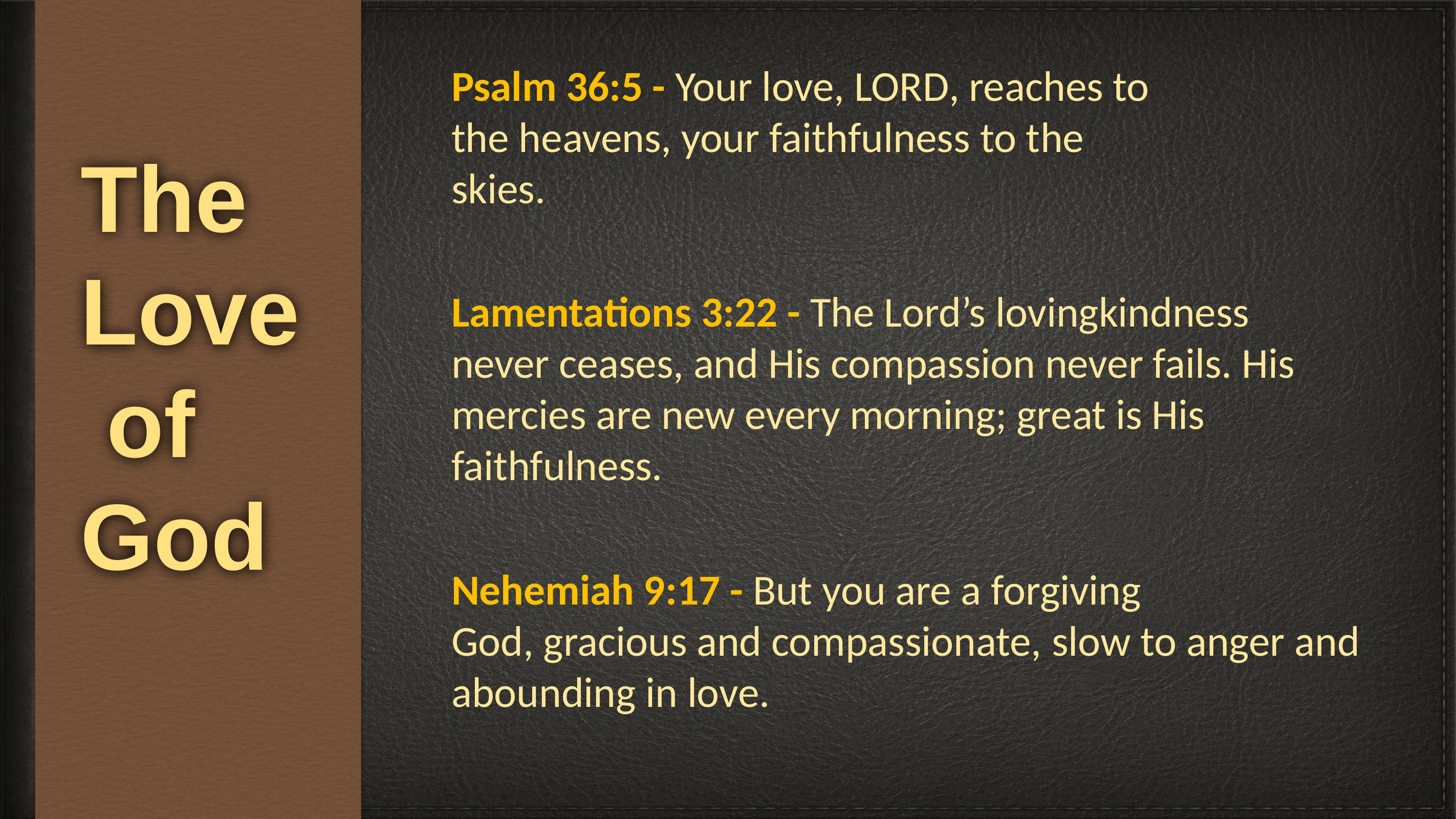

Psalm 36:5 - Your love, Lord, reaches to the heavens, your faithfulness to the skies.
The
Love
 of
God
Lamentations 3:22 - The Lord’s lovingkindness never ceases, and His compassion never fails. His mercies are new every morning; great is His faithfulness.
Nehemiah 9:17 - But you are a forgiving God, gracious and compassionate, slow to anger and abounding in love.